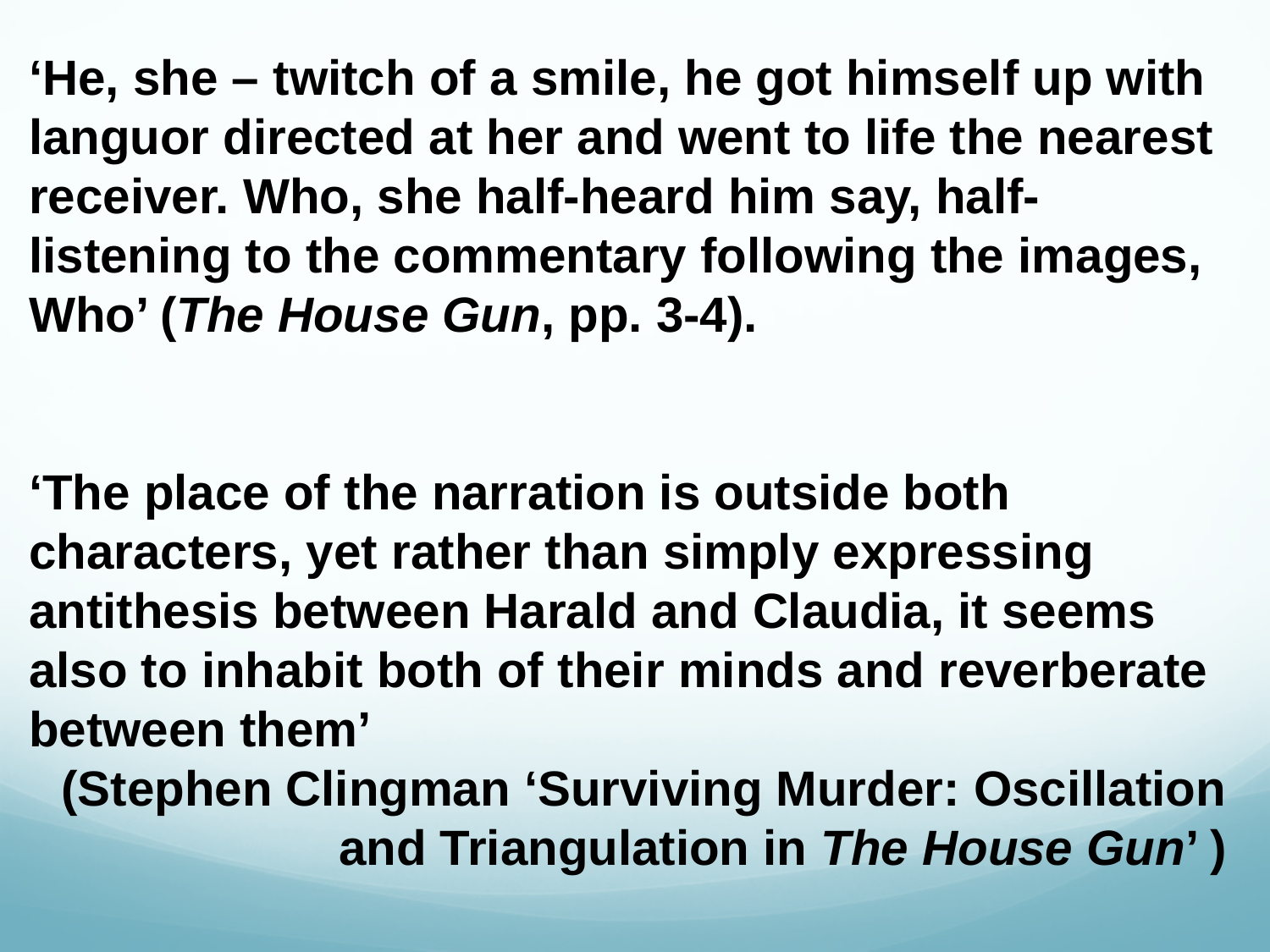

‘He, she – twitch of a smile, he got himself up with languor directed at her and went to life the nearest receiver. Who, she half-heard him say, half-listening to the commentary following the images, Who’ (The House Gun, pp. 3-4).

‘The place of the narration is outside both characters, yet rather than simply expressing antithesis between Harald and Claudia, it seems also to inhabit both of their minds and reverberate between them’
(Stephen Clingman ‘Surviving Murder: Oscillation and Triangulation in The House Gun’ )